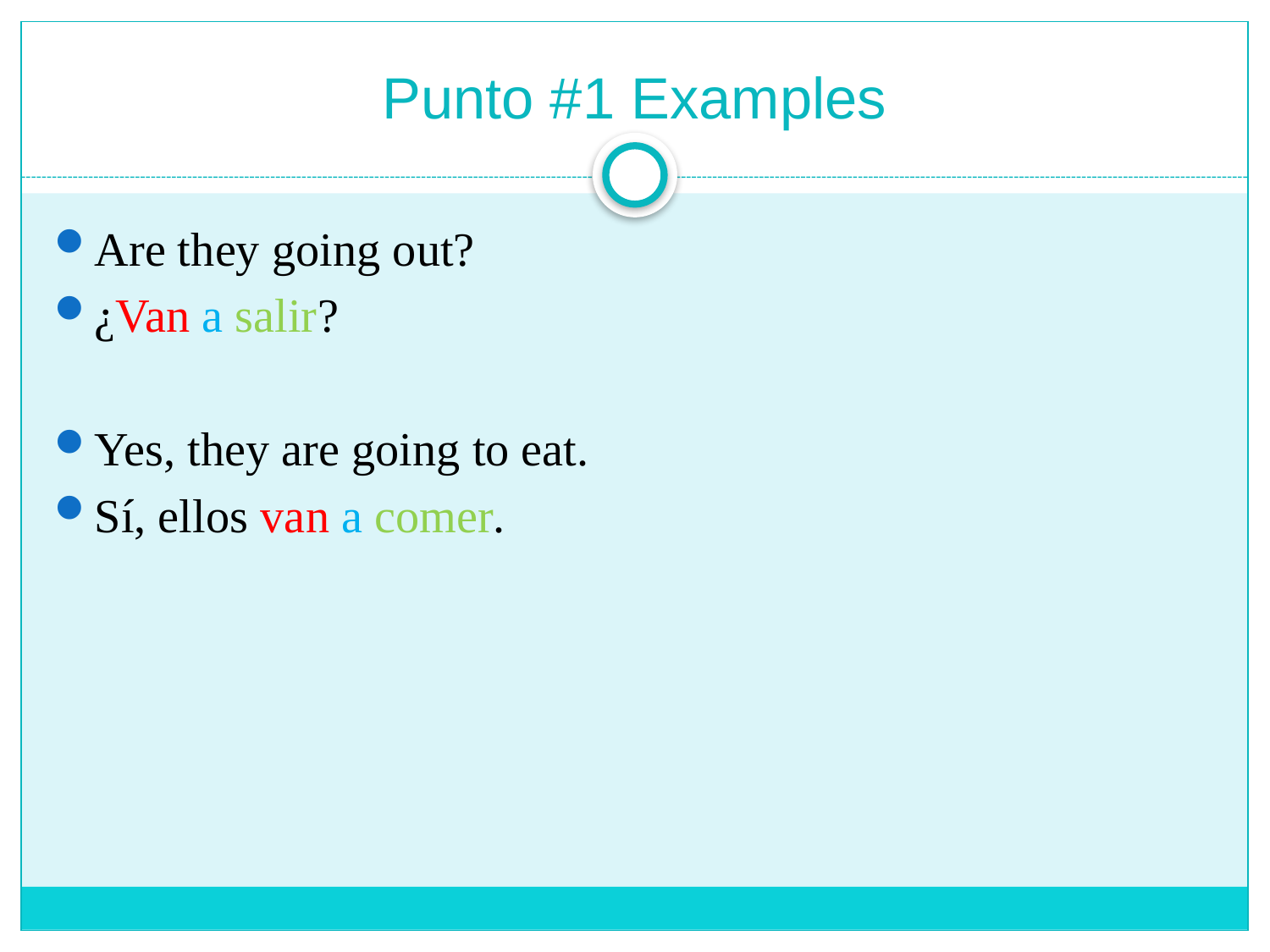

# Punto #1 Examples
Are they going out?
¿Van a salir?

Yes, they are going to eat.
Sí, ellos van a comer.